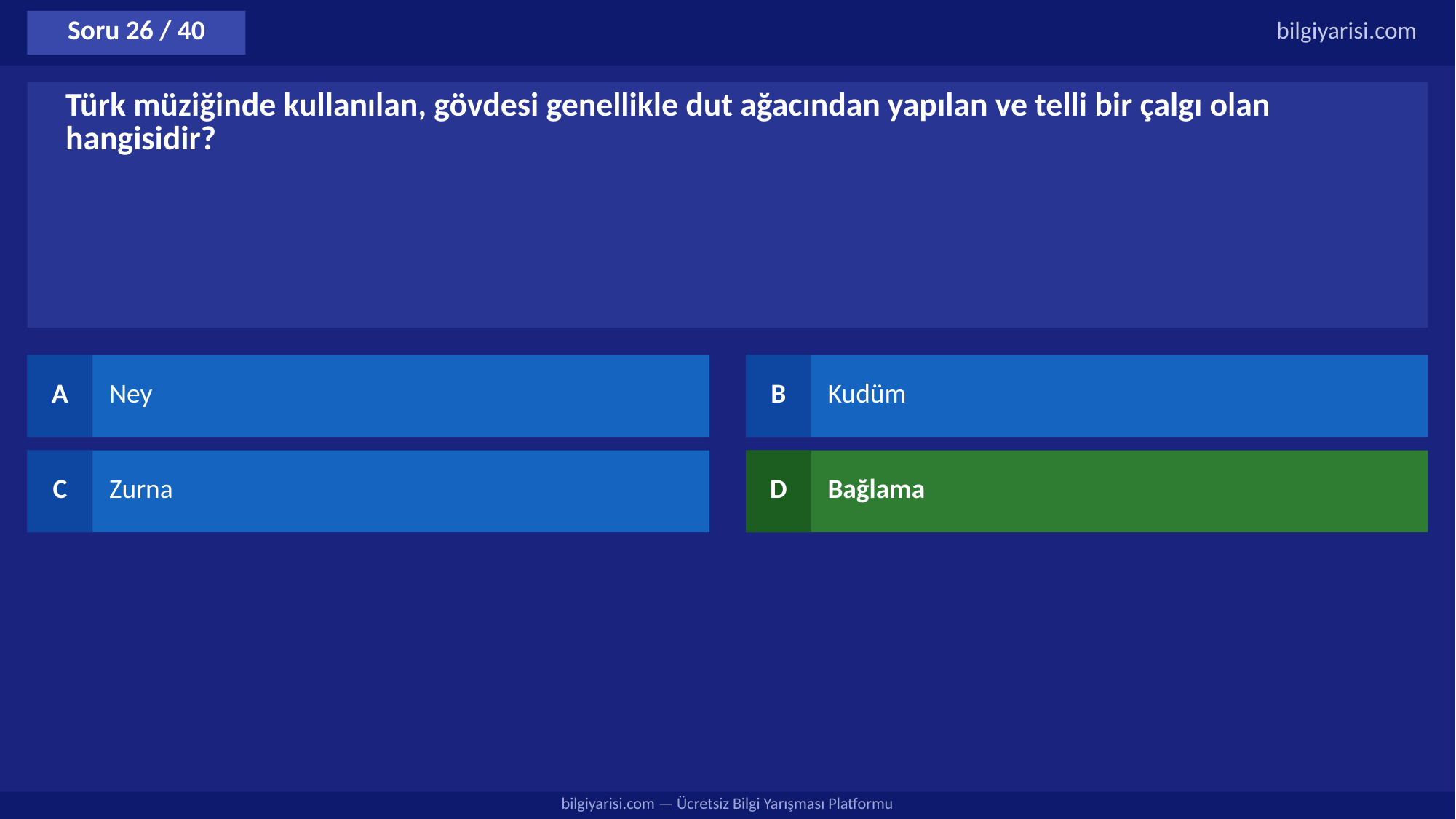

Soru 26 / 40
bilgiyarisi.com

Türk müziğinde kullanılan, gövdesi genellikle dut ağacından yapılan ve telli bir çalgı olan hangisidir?

A
Ney

B
Kudüm

C
Zurna

D
Bağlama
bilgiyarisi.com — Ücretsiz Bilgi Yarışması Platformu